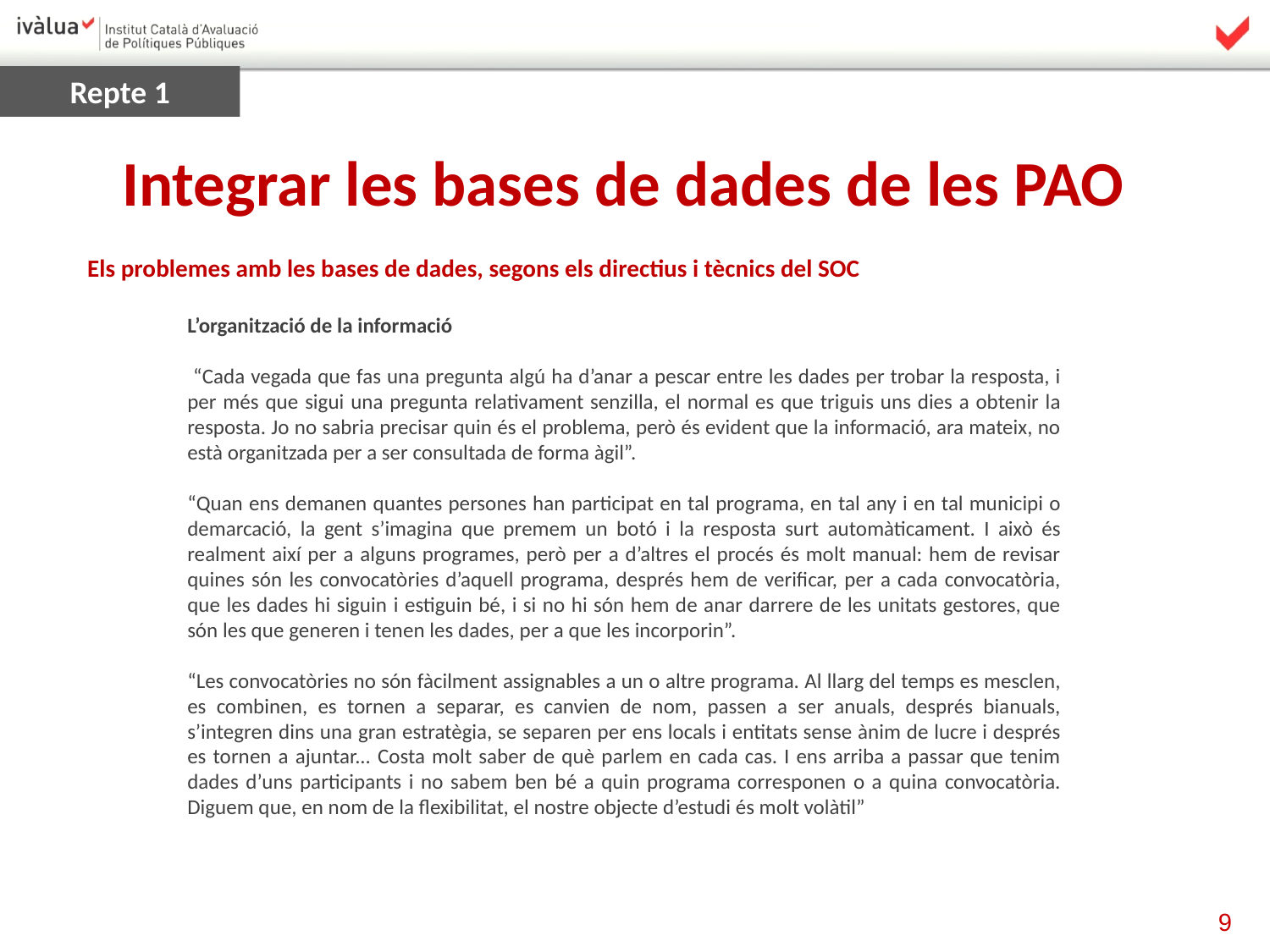

Repte 1
Integrar les bases de dades de les PAO

Els problemes amb les bases de dades, segons els directius i tècnics del SOC

L’organització de la informació

 “Cada vegada que fas una pregunta algú ha d’anar a pescar entre les dades per trobar la resposta, i per més que sigui una pregunta relativament senzilla, el normal es que triguis uns dies a obtenir la resposta. Jo no sabria precisar quin és el problema, però és evident que la informació, ara mateix, no està organitzada per a ser consultada de forma àgil”.

“Quan ens demanen quantes persones han participat en tal programa, en tal any i en tal municipi o demarcació, la gent s’imagina que premem un botó i la resposta surt automàticament. I això és realment així per a alguns programes, però per a d’altres el procés és molt manual: hem de revisar quines són les convocatòries d’aquell programa, després hem de verificar, per a cada convocatòria, que les dades hi siguin i estiguin bé, i si no hi són hem de anar darrere de les unitats gestores, que són les que generen i tenen les dades, per a que les incorporin”.

“Les convocatòries no són fàcilment assignables a un o altre programa. Al llarg del temps es mesclen, es combinen, es tornen a separar, es canvien de nom, passen a ser anuals, després bianuals, s’integren dins una gran estratègia, se separen per ens locals i entitats sense ànim de lucre i després es tornen a ajuntar... Costa molt saber de què parlem en cada cas. I ens arriba a passar que tenim dades d’uns participants i no sabem ben bé a quin programa corresponen o a quina convocatòria. Diguem que, en nom de la flexibilitat, el nostre objecte d’estudi és molt volàtil”